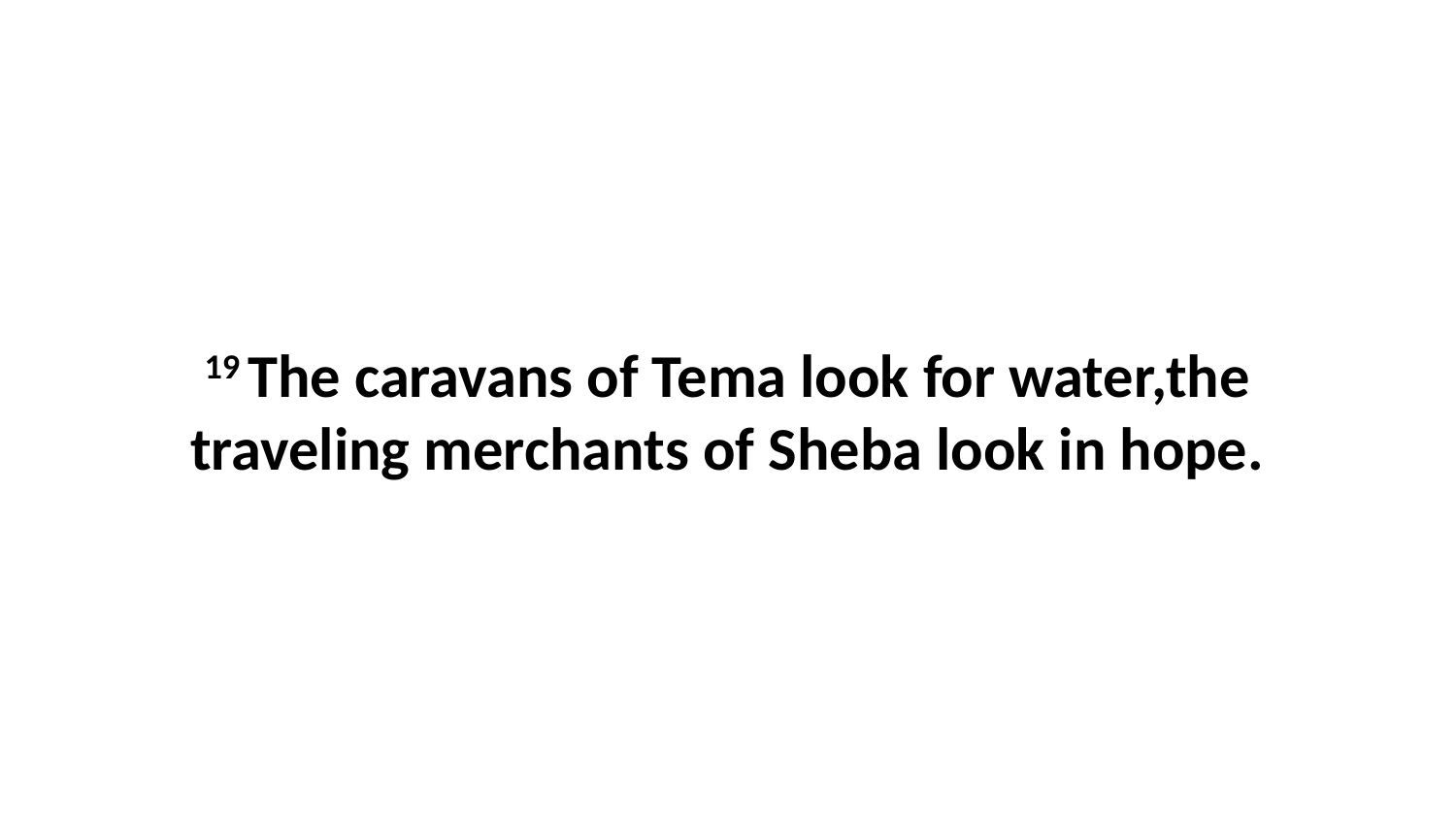

19 The caravans of Tema look for water,the traveling merchants of Sheba look in hope.